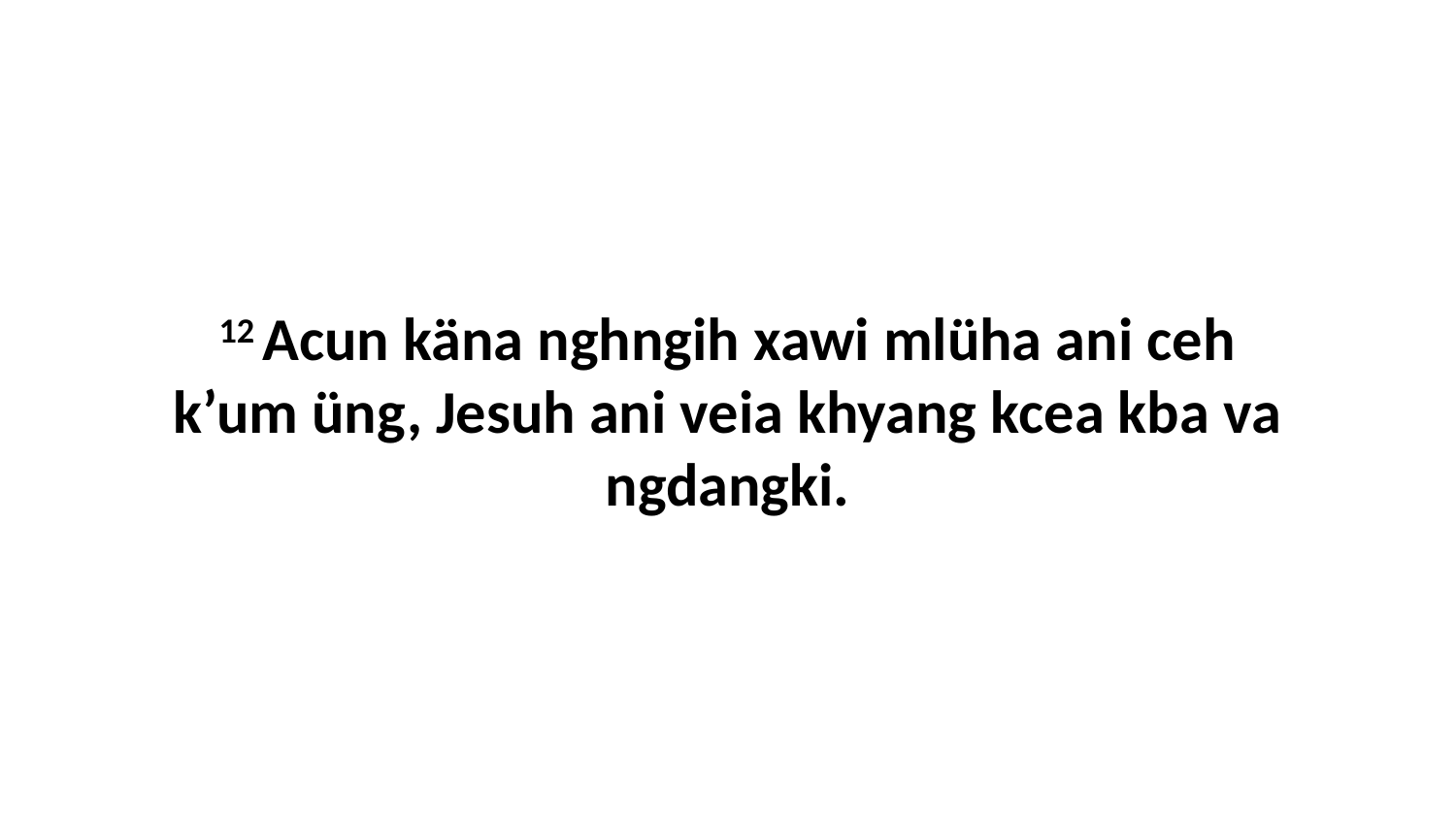

12 Acun käna nghngih xawi mlüha ani ceh k’um üng, Jesuh ani veia khyang kcea kba va ngdangki.